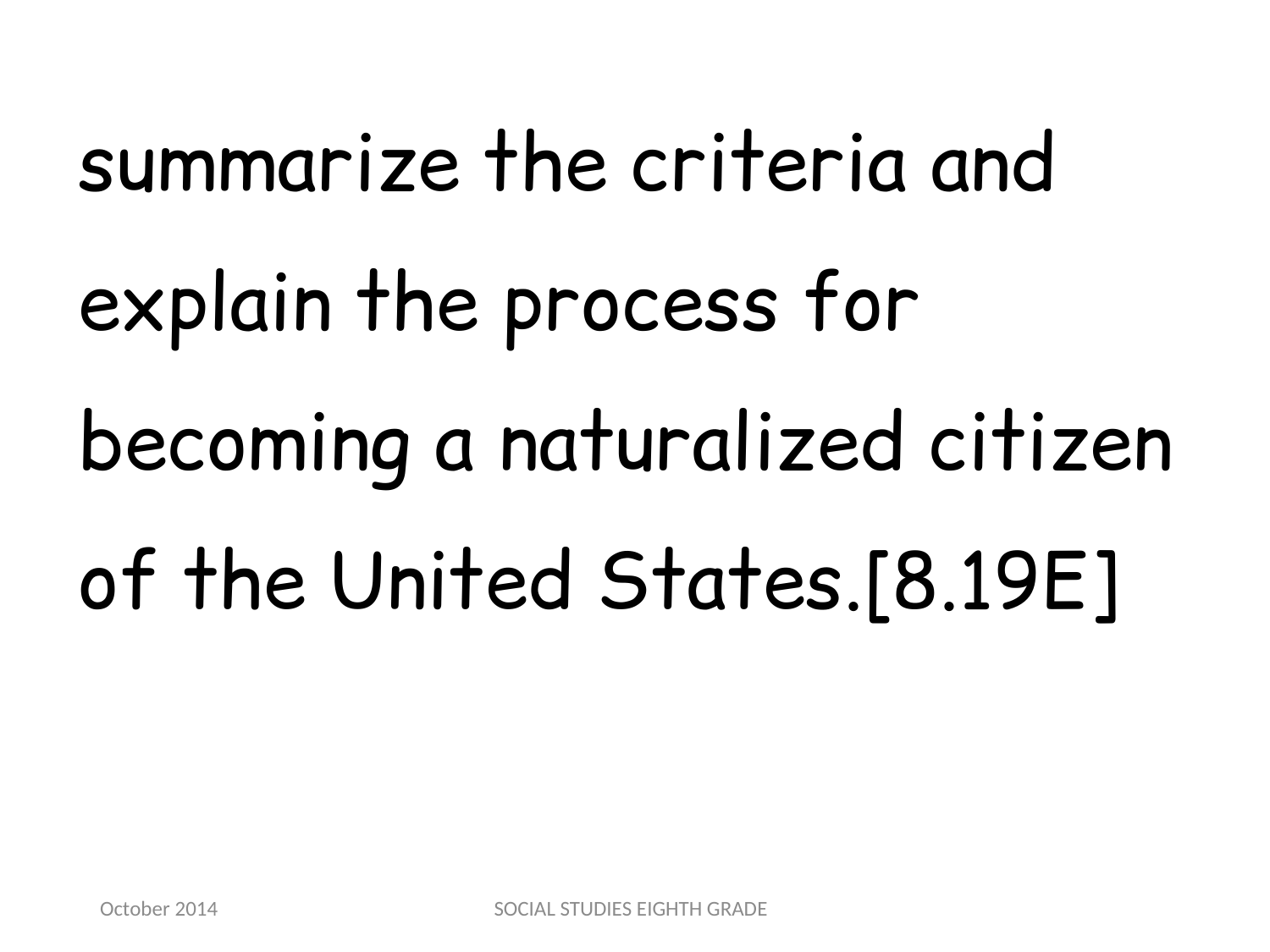

summarize the criteria and explain the process for becoming a naturalized citizen of the United States.[8.19E]
October 2014
SOCIAL STUDIES EIGHTH GRADE